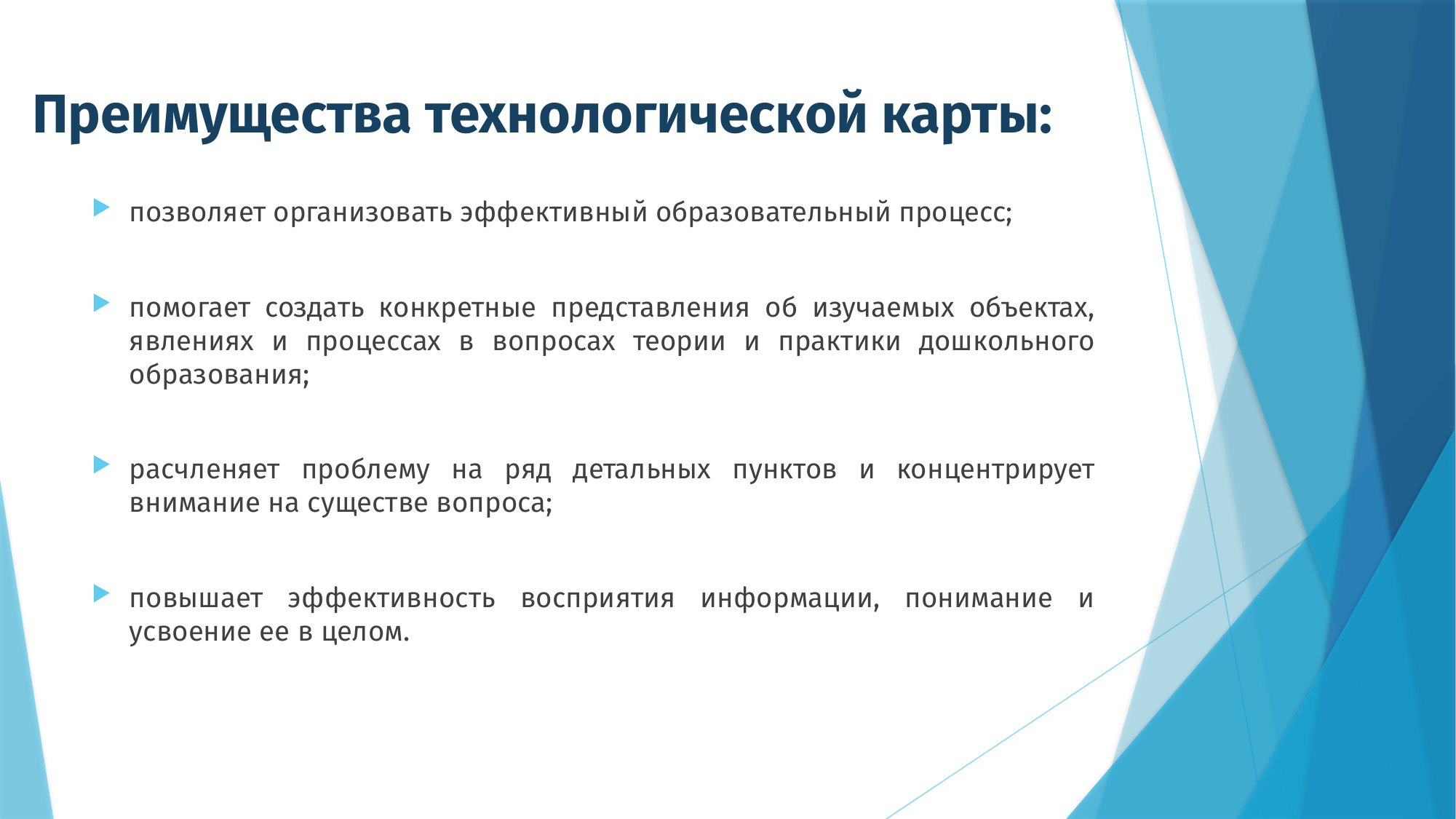

# Преимущества технологической карты:
позволяет организовать эффективный образовательный процесс;

помогает создать конкретные представления об изучаемых объектах, явлениях и процессах в вопросах теории и практики дошкольного образования;

расчленяет проблему на ряд детальных пунктов и концентрирует внимание на существе вопроса;

повышает эффективность восприятия информации, понимание и усвоение ее в целом.